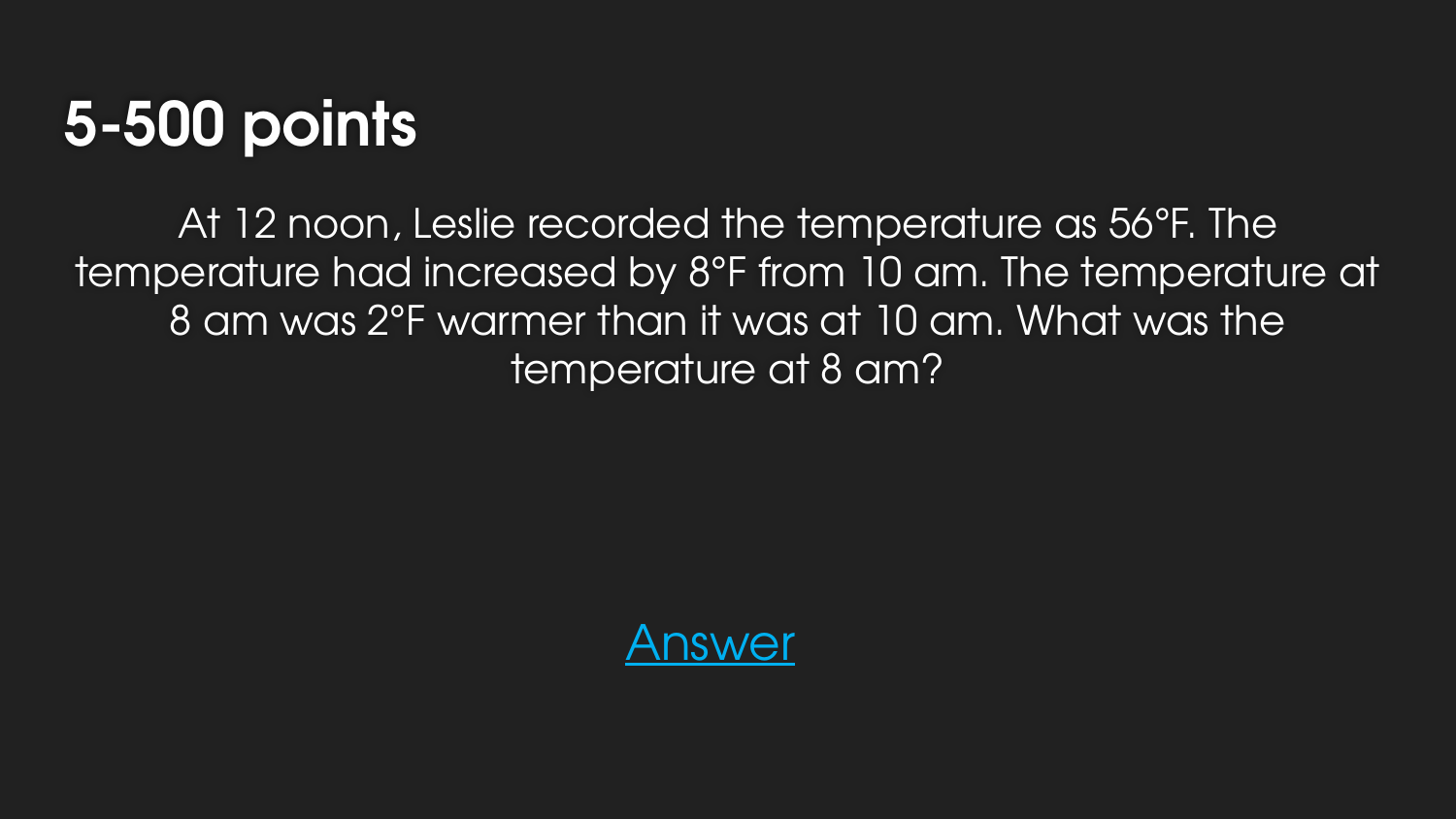

# 5-500 points
At 12 noon, Leslie recorded the temperature as 56°F. The temperature had increased by 8°F from 10 am. The temperature at 8 am was 2°F warmer than it was at 10 am. What was the temperature at 8 am?
Answer